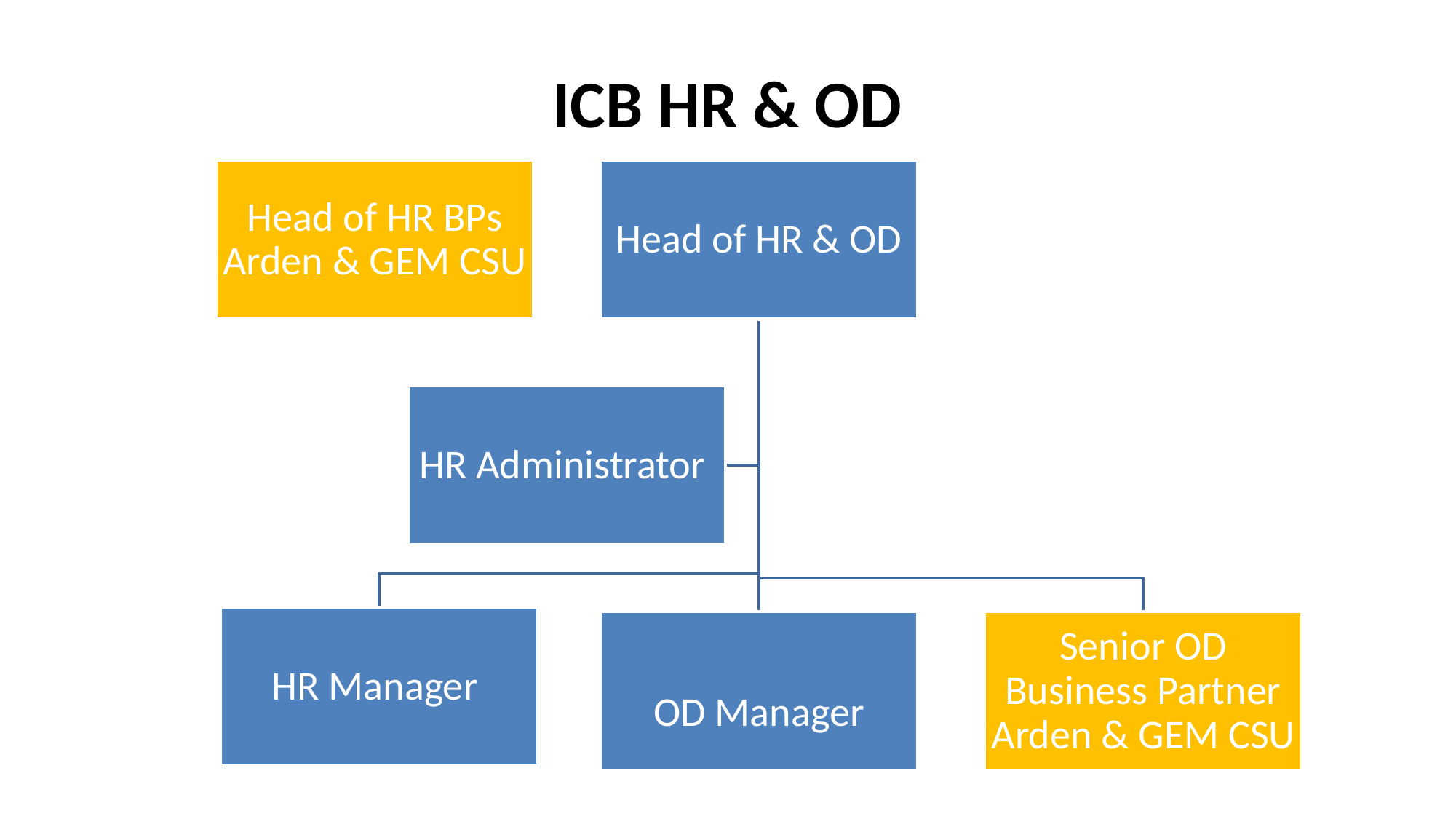

# ICB HR & OD
Head of HR BPs
Arden & GEM CSU
Head of HR & OD
HR Manager
OD Manager
Senior OD Business Partner
Arden & GEM CSU
HR Administrator